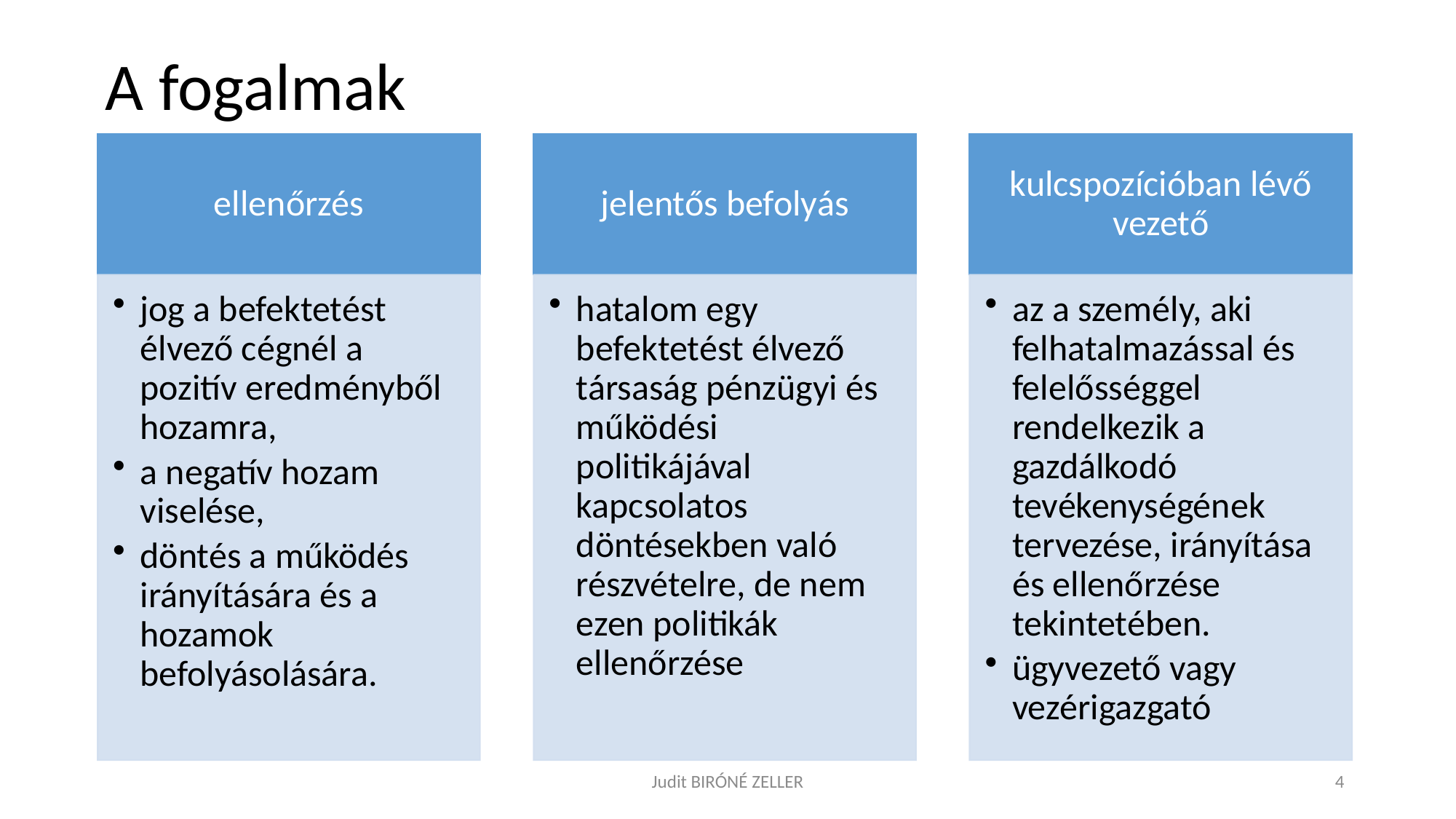

# A fogalmak
ellenőrzés
jog a befektetést élvező cégnél a pozitív eredményből hozamra,
a negatív hozam viselése,
döntés a működés irányítására és a hozamok befolyásolására.
jelentős befolyás
hatalom egy befektetést élvező társaság pénzügyi és működési politikájával kapcsolatos döntésekben való részvételre, de nem ezen politikák ellenőrzése
kulcspozícióban lévő vezető
az a személy, aki felhatalmazással és felelősséggel rendelkezik a gazdálkodó tevékenységének tervezése, irányítása és ellenőrzése tekintetében.
ügyvezető vagy vezérigazgató
Judit BIRÓNÉ ZELLER
4